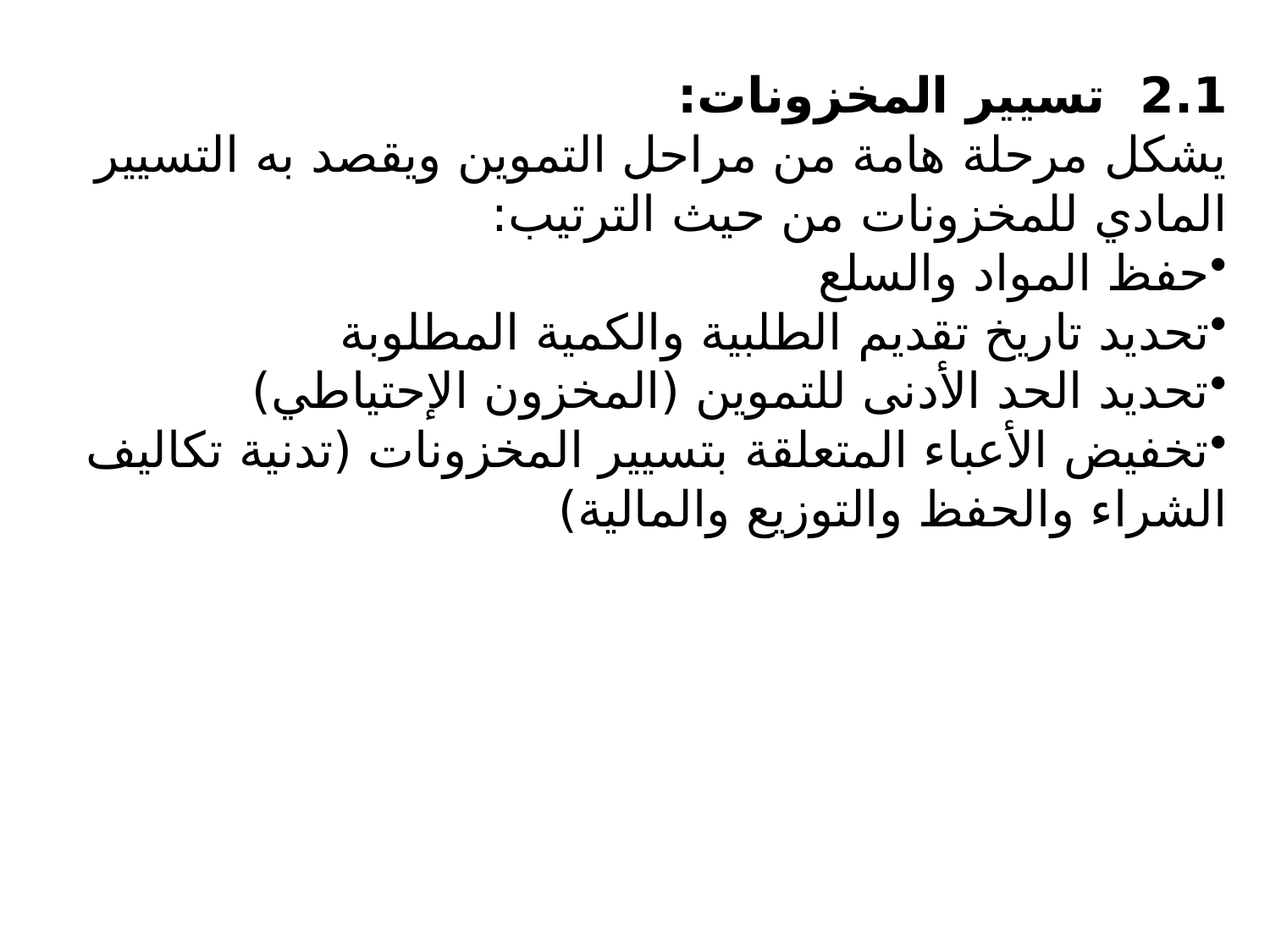

2.1  تسيير المخزونات:
	يشكل مرحلة هامة من مراحل التموين ويقصد به التسيير المادي للمخزونات من حيث الترتيب:
حفظ المواد والسلع
تحديد تاريخ تقديم الطلبية والكمية المطلوبة
تحديد الحد الأدنى للتموين (المخزون الإحتياطي)
تخفيض الأعباء المتعلقة بتسيير المخزونات (تدنية تكاليف الشراء والحفظ والتوزيع والمالية)